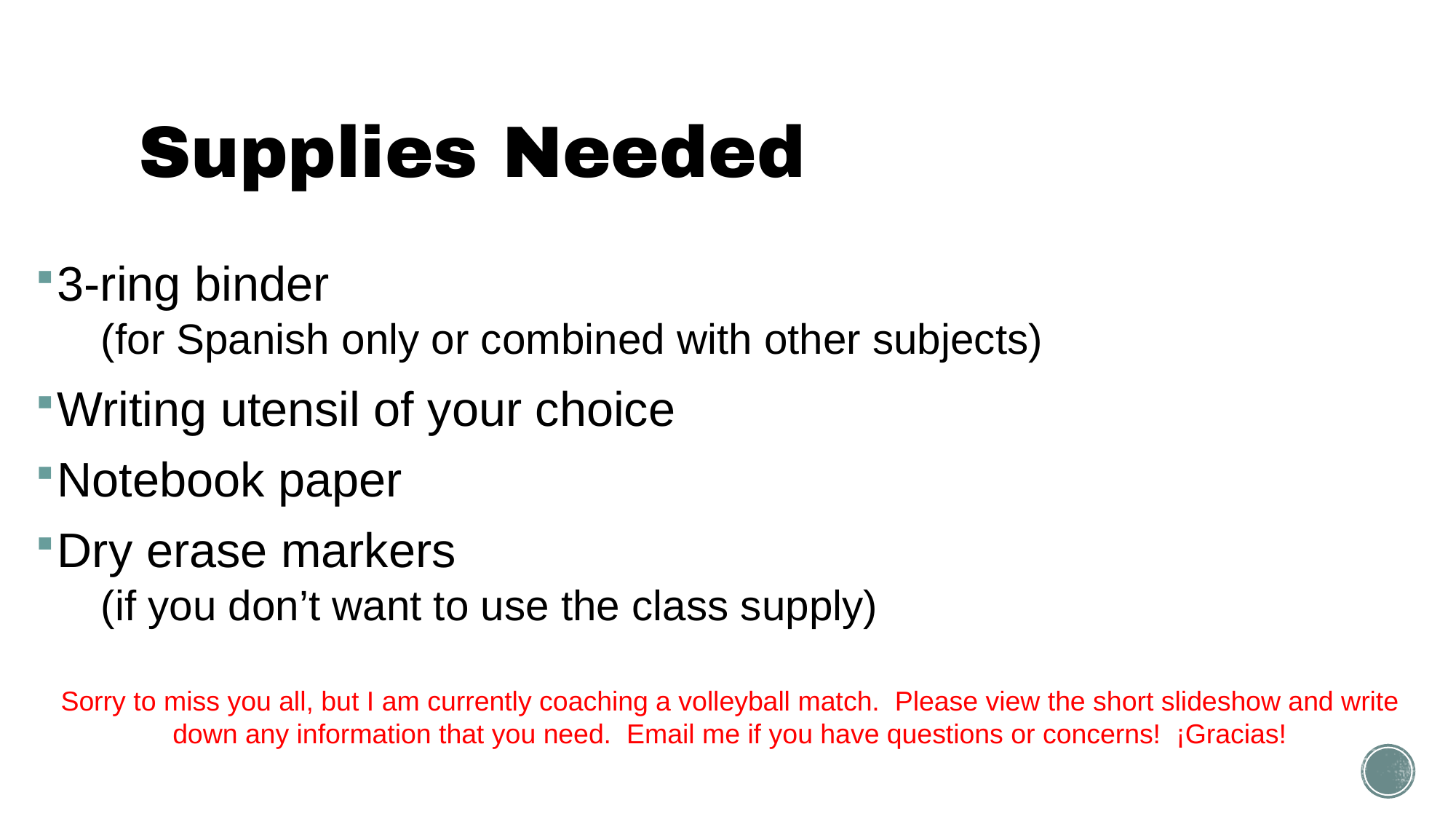

# Supplies Needed
3-ring binder
(for Spanish only or combined with other subjects)
Writing utensil of your choice
Notebook paper
Dry erase markers
(if you don’t want to use the class supply)
Sorry to miss you all, but I am currently coaching a volleyball match.  Please view the short slideshow and write down any information that you need.  Email me if you have questions or concerns!  ¡Gracias!